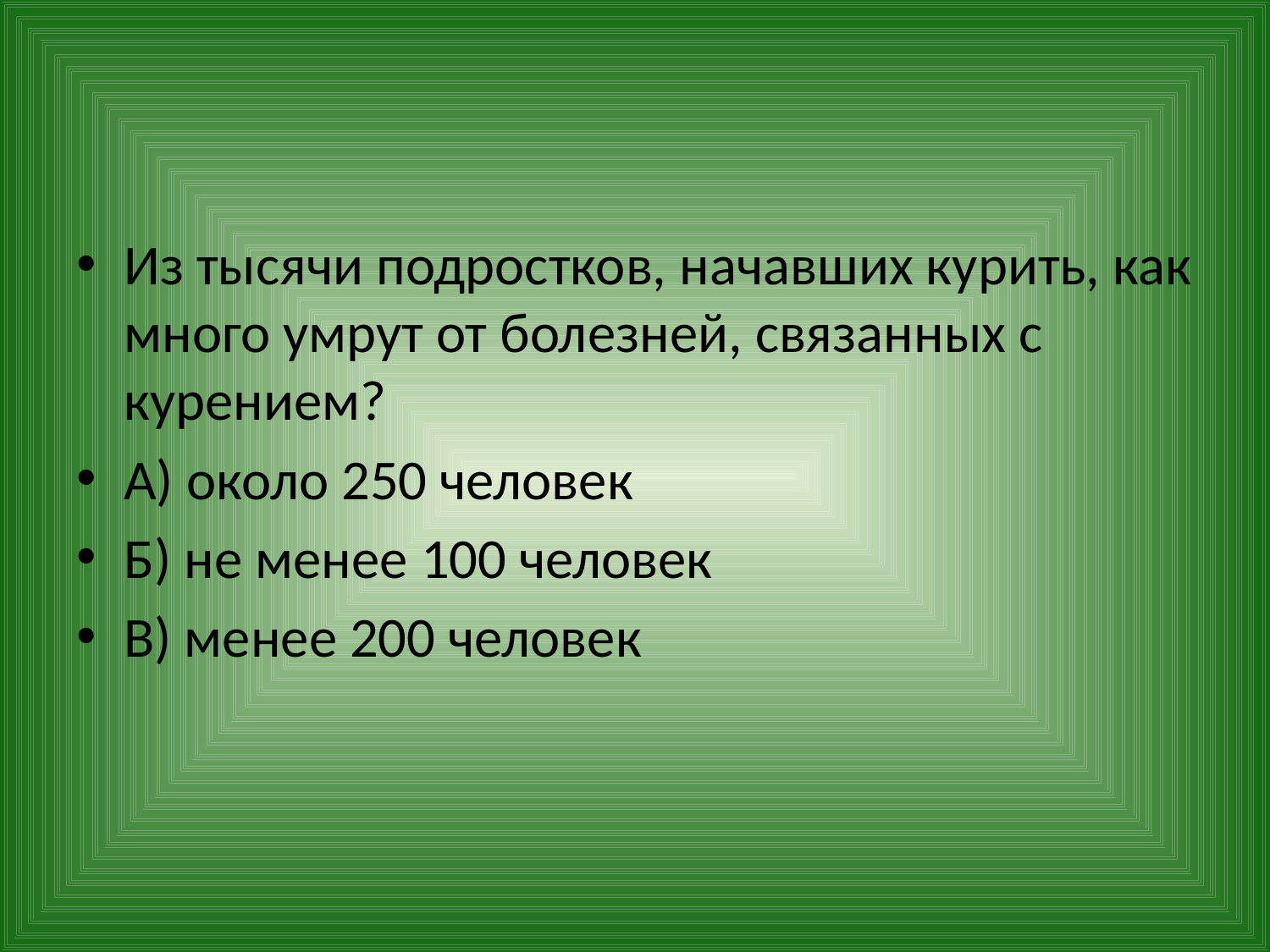

#
Из тысячи подростков, начавших курить, как много умрут от болезней, связанных с курением?
А) около 250 человек
Б) не менее 100 человек
В) менее 200 человек